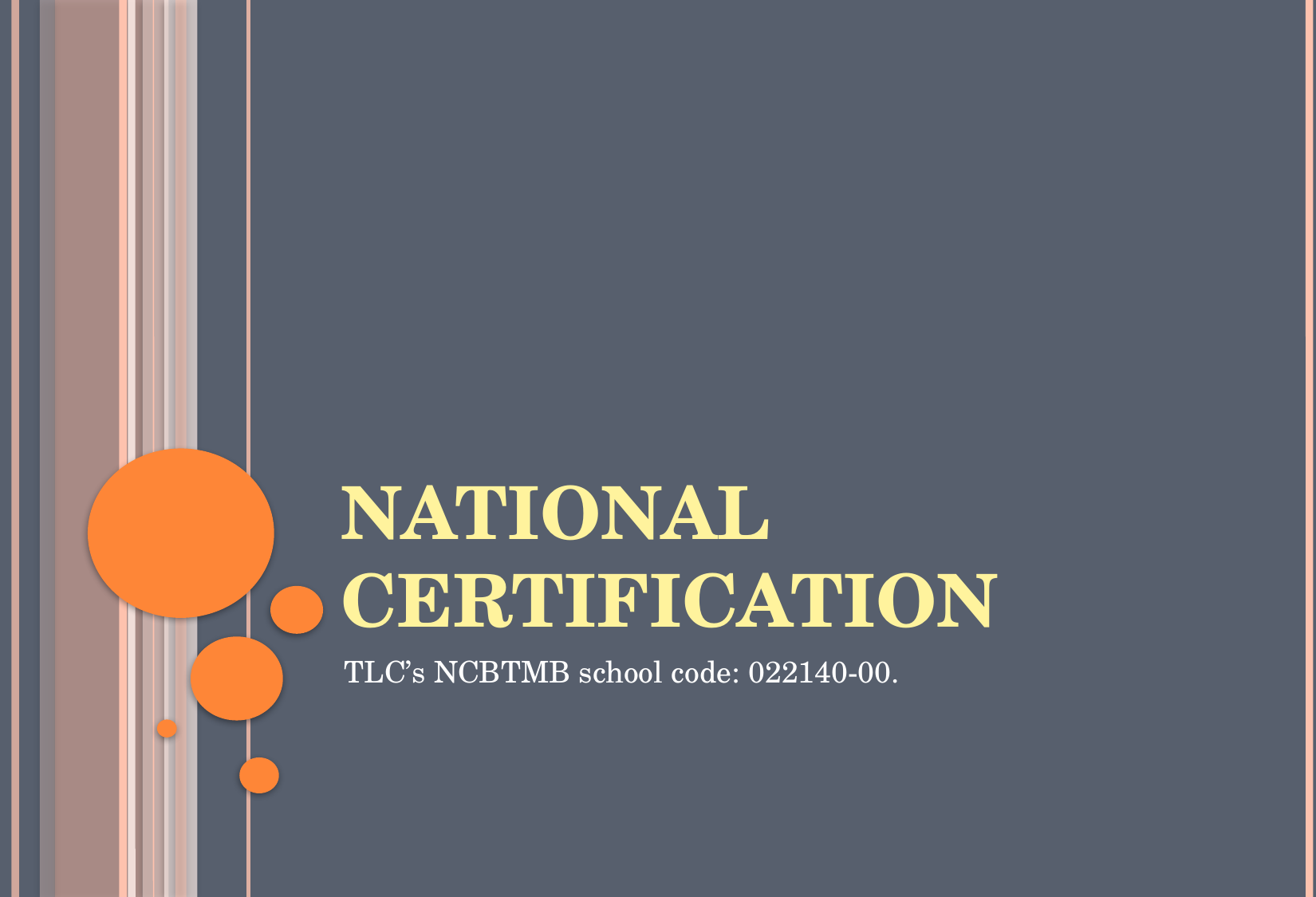

# National Certification
TLC’s NCBTMB school code: 022140-00.